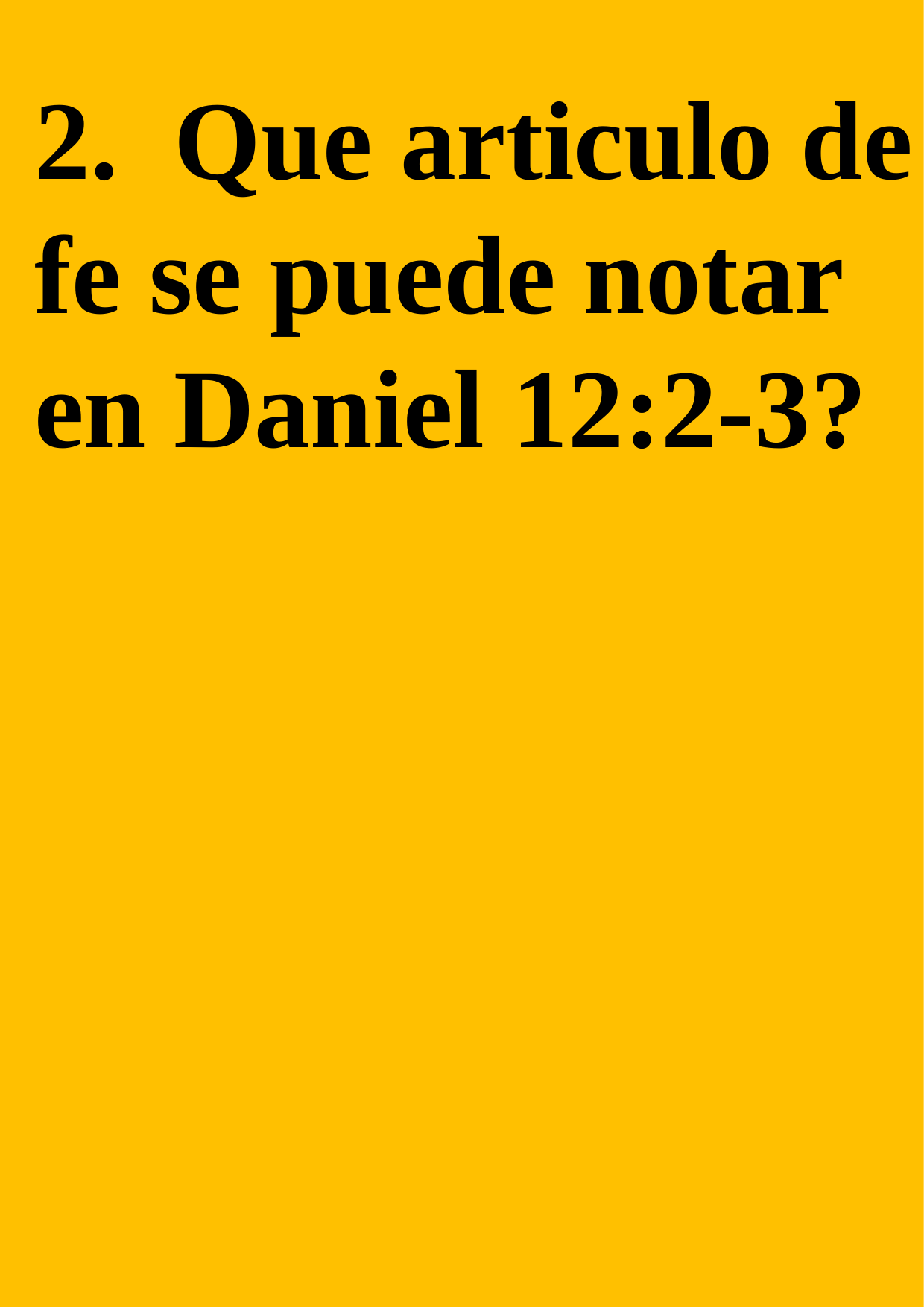

2.  Que articulo de fe se puede notar en Daniel 12:2-3?